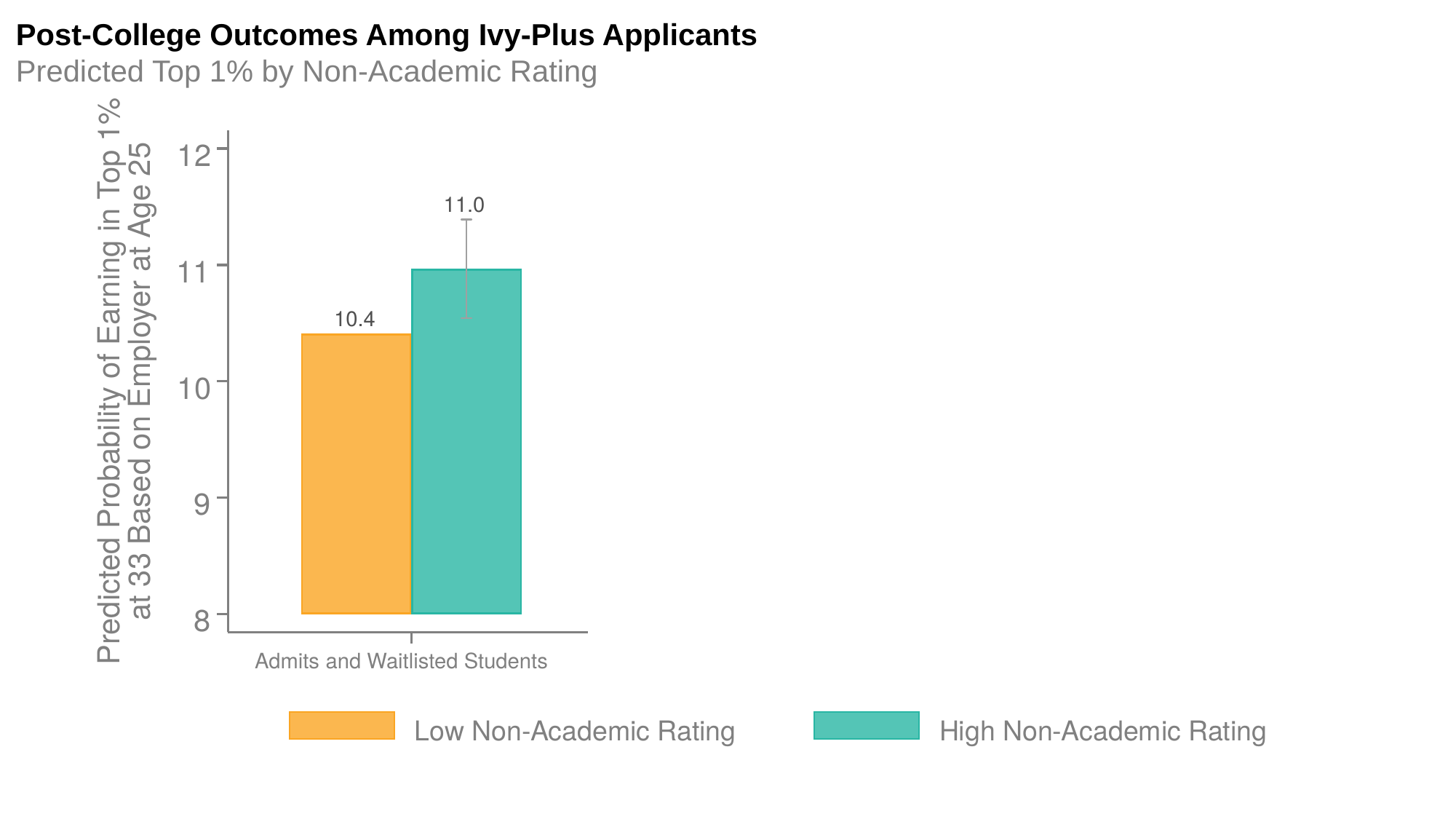

Post-College Outcomes Among Ivy-Plus Applicants
Predicted Top 1% by Non-Academic Rating
12

11.0

11

10.4

Predicted Probability of Earning in Top 1%
at 33 Based on Employer at Age 25
10

9

8

Admits and Waitlisted Students

Low Non-Academic Rating
High Non-Academic Rating